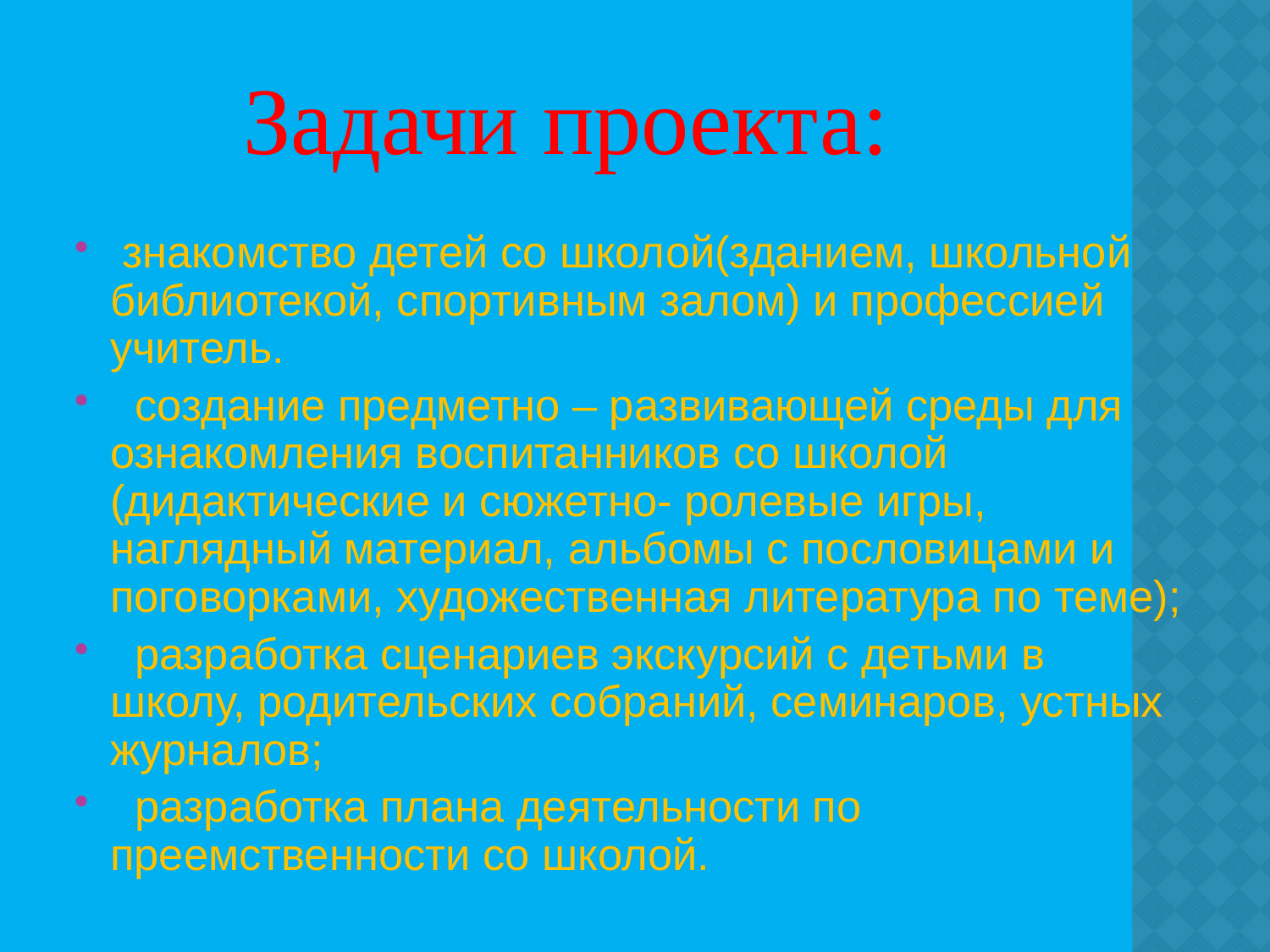

# Задачи проекта:
 знакомство детей со школой(зданием, школьной библиотекой, спортивным залом) и профессией учитель.
  создание предметно – развивающей среды для ознакомления воспитанников со школой (дидактические и сюжетно- ролевые игры, наглядный материал, альбомы с пословицами и поговорками, художественная литература по теме);
  разработка сценариев экскурсий с детьми в школу, родительских собраний, семинаров, устных журналов;
  разработка плана деятельности по преемственности со школой.